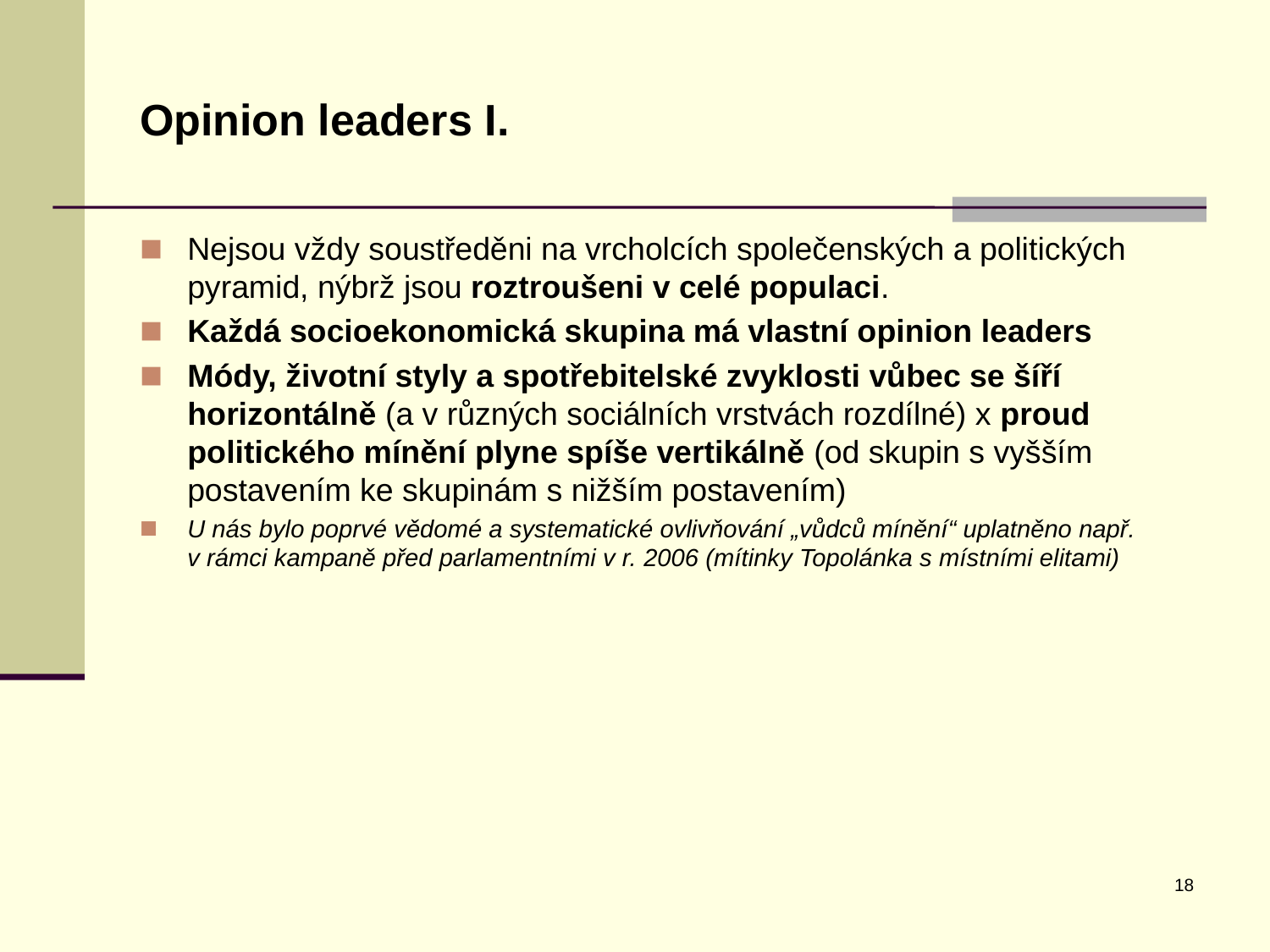

# Opinion leaders I.
Nejsou vždy soustředěni na vrcholcích společenských a politických pyramid, nýbrž jsou roztroušeni v celé populaci.
Každá socioekonomická skupina má vlastní opinion leaders
Módy, životní styly a spotřebitelské zvyklosti vůbec se šíří horizontálně (a v různých sociálních vrstvách rozdílné) x proud politického mínění plyne spíše vertikálně (od skupin s vyšším postavením ke skupinám s nižším postavením)
U nás bylo poprvé vědomé a systematické ovlivňování „vůdců mínění“ uplatněno např. v rámci kampaně před parlamentními v r. 2006 (mítinky Topolánka s místními elitami)
18